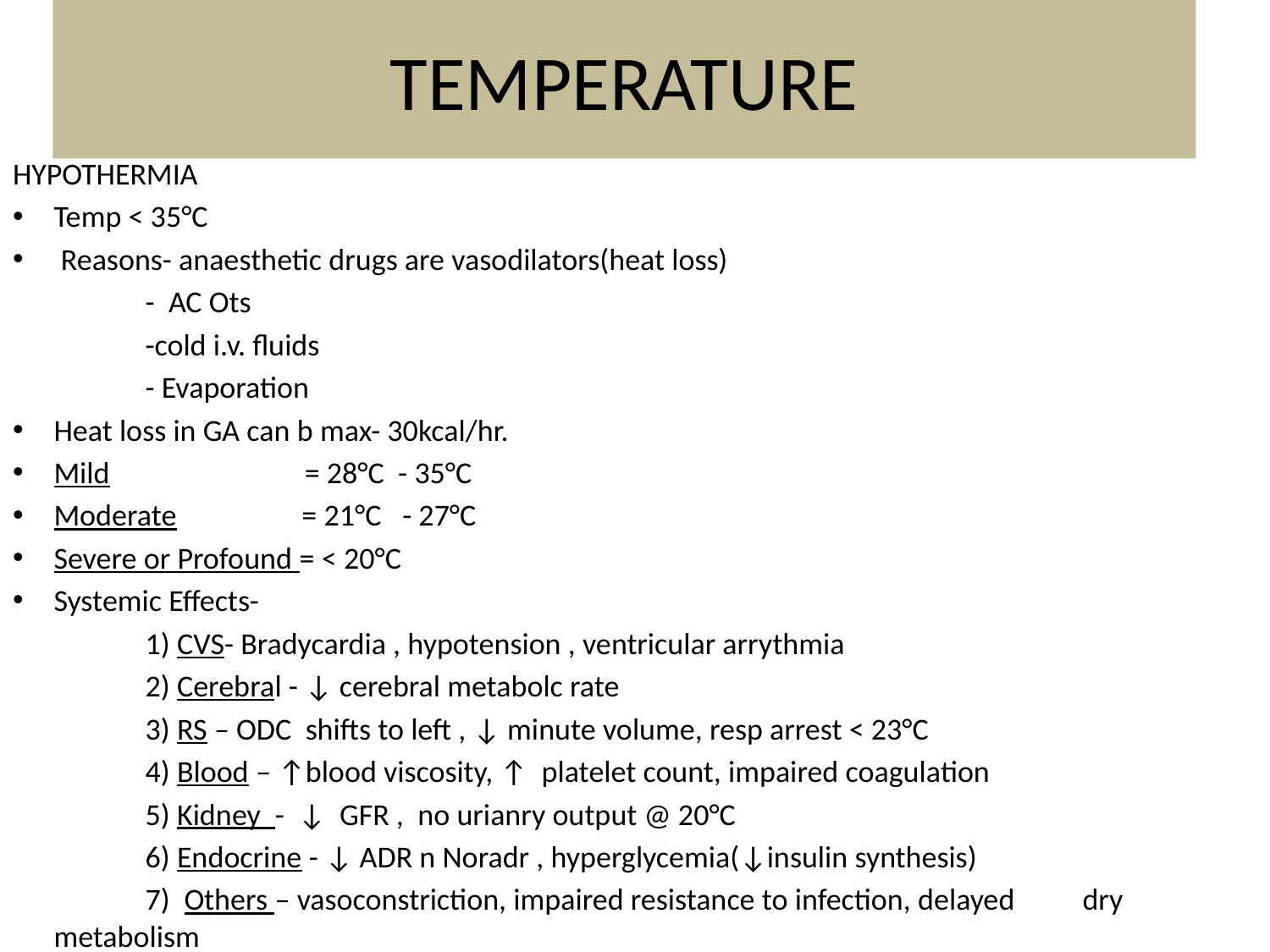

# TEMPERATURE
HYPOTHERMIA
Temp < 35°C
 Reasons- anaesthetic drugs are vasodilators(heat loss)
                   -  AC Ots
                   -cold i.v. fluids
                   - Evaporation
Heat loss in GA can b max- 30kcal/hr.
Mild                            = 28°C  - 35°C
Moderate                  = 21°C   - 27°C
Severe or Profound = < 20°C
Systemic Effects-
                   1) CVS- Bradycardia , hypotension , ventricular arrythmia
                   2) Cerebral - ↓ cerebral metabolc rate
                   3) RS – ODC  shifts to left , ↓ minute volume, resp arrest < 23°C
                   4) Blood – ↑blood viscosity, ↑  platelet count, impaired coagulation
                   5) Kidney  -  ↓  GFR ,  no urianry output @ 20°C
                   6) Endocrine - ↓ ADR n Noradr , hyperglycemia(↓insulin synthesis)
                   7)  Others – vasoconstriction, impaired resistance to infection, delayed    			dry metabolism